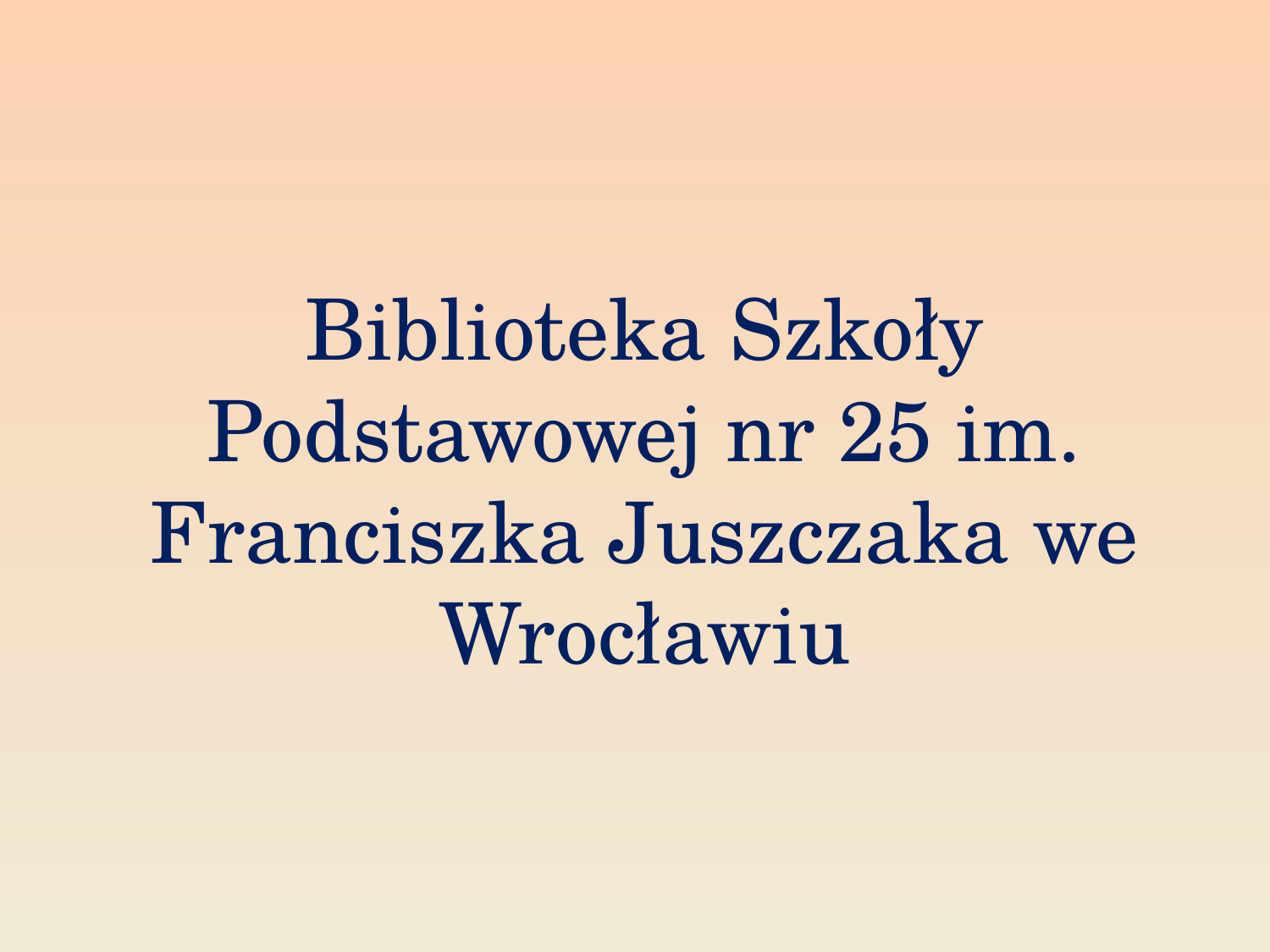

# Biblioteka Szkoły Podstawowej nr 25 im. Franciszka Juszczaka we Wrocławiu